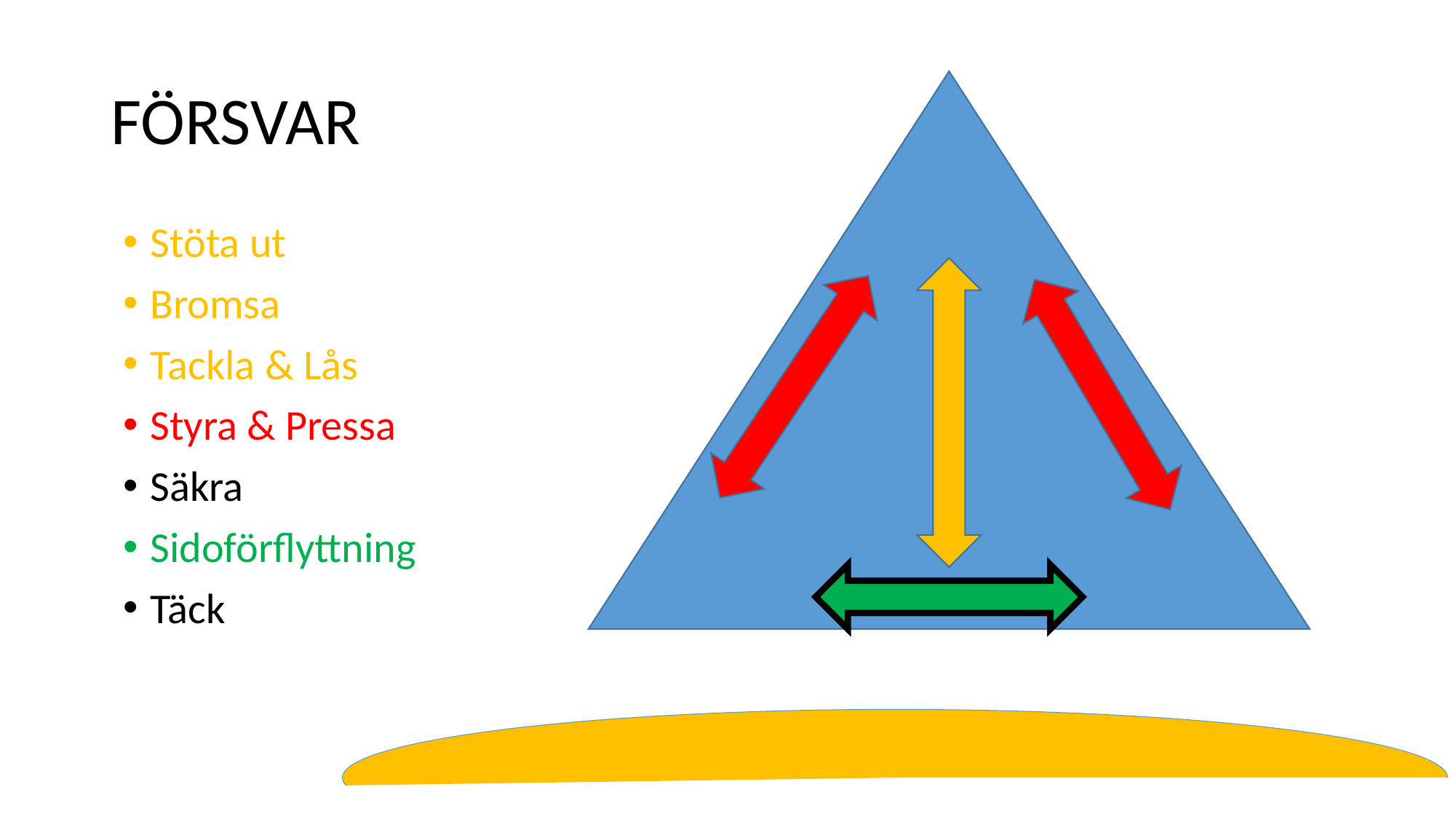

# FÖRSVAR

Stöta ut
Bromsa
Tackla & Lås
Styra & Pressa
Säkra
Sidoförflyttning
Täck